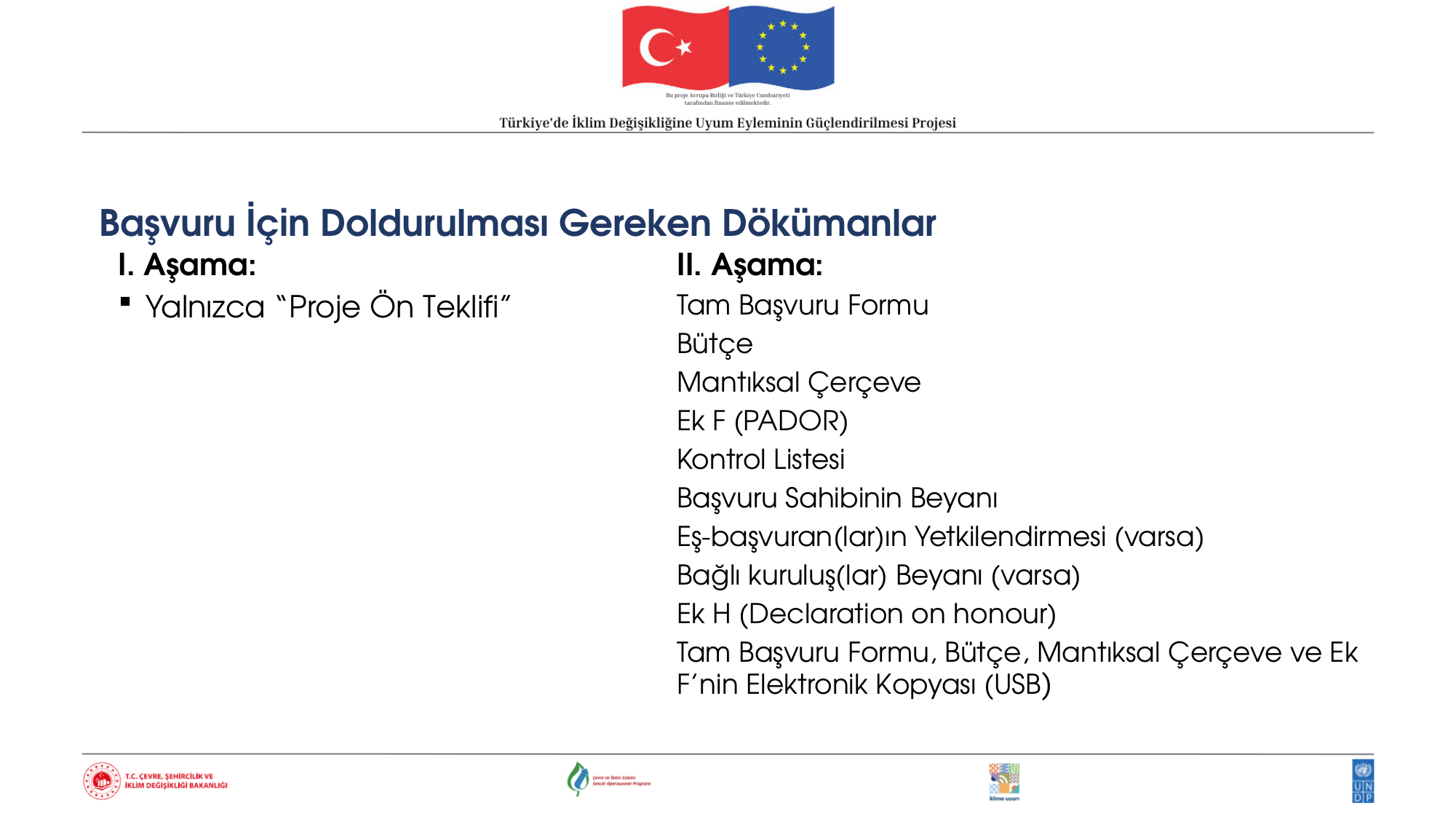

Başvuru İçin Doldurulması Gereken Dökümanlar
I. Aşama:
Yalnızca “Proje Ön Teklifi”

II. Aşama:
Tam Başvuru Formu
Bütçe
Mantıksal Çerçeve
Ek F (PADOR)
Kontrol Listesi
Başvuru Sahibinin Beyanı
Eş-başvuran(lar)ın Yetkilendirmesi (varsa)
Bağlı kuruluş(lar) Beyanı (varsa)
Ek H (Declaration on honour)
Tam Başvuru Formu, Bütçe, Mantıksal Çerçeve ve Ek F’nin Elektronik Kopyası (USB)